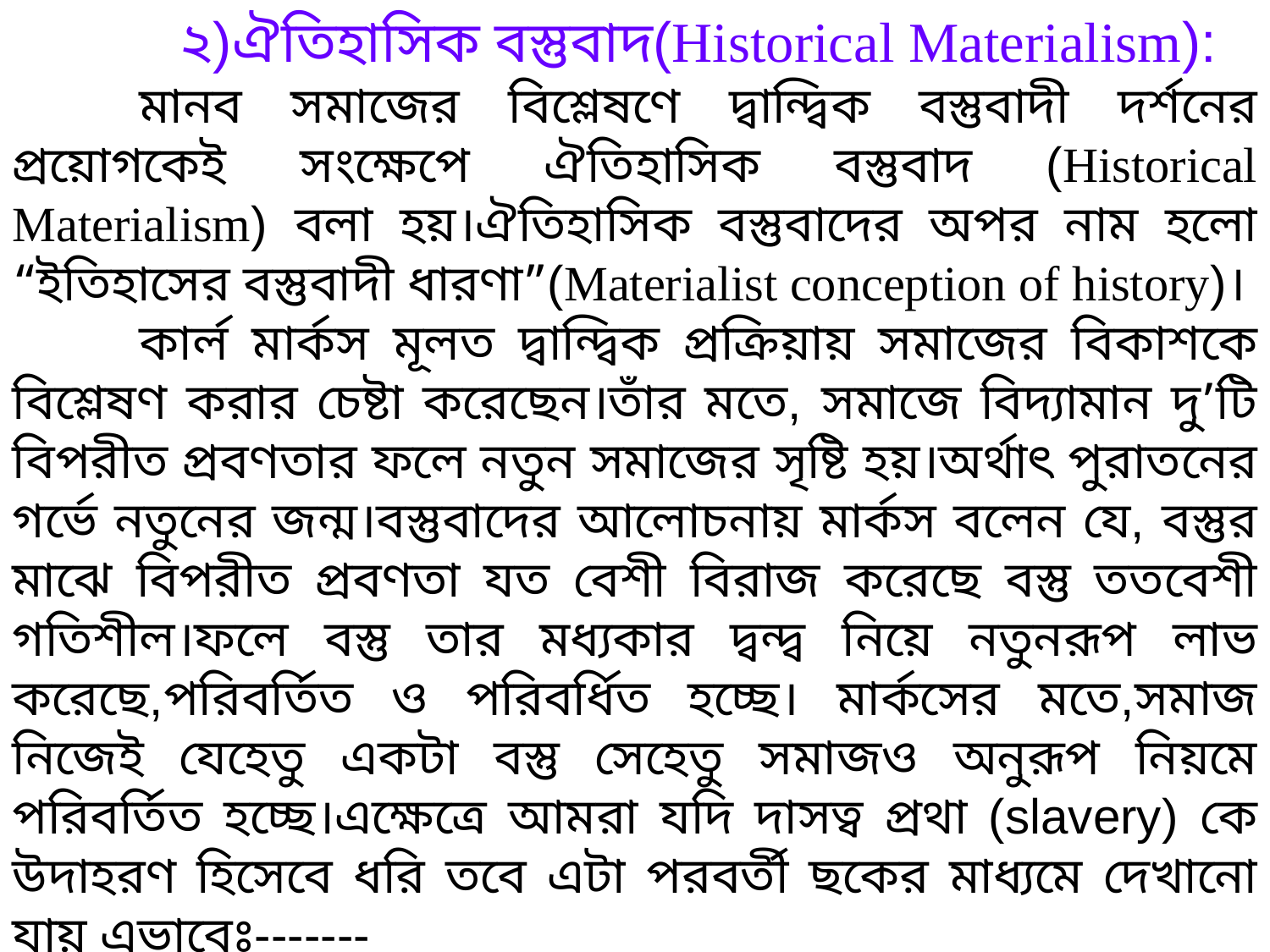

২)ঐতিহাসিক বস্তুবাদ(Historical Materialism):
	মানব সমাজের বিশ্লেষণে দ্বান্দ্বিক বস্তুবাদী দর্শনের প্রয়োগকেই সংক্ষেপে ঐতিহাসিক বস্তুবাদ (Historical Materialism) বলা হয়।ঐতিহাসিক বস্তুবাদের অপর নাম হলো “ইতিহাসের বস্তুবাদী ধারণা”(Materialist conception of history)।
	কার্ল মার্কস মূলত দ্বান্দ্বিক প্রক্রিয়ায় সমাজের বিকাশকে বিশ্লেষণ করার চেষ্টা করেছেন।তাঁর মতে, সমাজে বিদ্যামান দু’টি বিপরীত প্রবণতার ফলে নতুন সমাজের সৃষ্টি হয়।অর্থাৎ পুরাতনের গর্ভে নতুনের জন্ম।বস্তুবাদের আলোচনায় মার্কস বলেন যে, বস্তুর মাঝে বিপরীত প্রবণতা যত বেশী বিরাজ করেছে বস্তু ততবেশী গতিশীল।ফলে বস্তু তার মধ্যকার দ্বন্দ্ব নিয়ে নতুনরূপ লাভ করেছে,পরিবর্তিত ও পরিবর্ধিত হচ্ছে। মার্কসের মতে,সমাজ নিজেই যেহেতু একটা বস্তু সেহেতু সমাজও অনুরূপ নিয়মে পরিবর্তিত হচ্ছে।এক্ষেত্রে আমরা যদি দাসত্ব প্রথা (slavery) কে উদাহরণ হিসেবে ধরি তবে এটা পরবর্তী ছকের মাধ্যমে দেখানো যায় এভাবেঃ-------